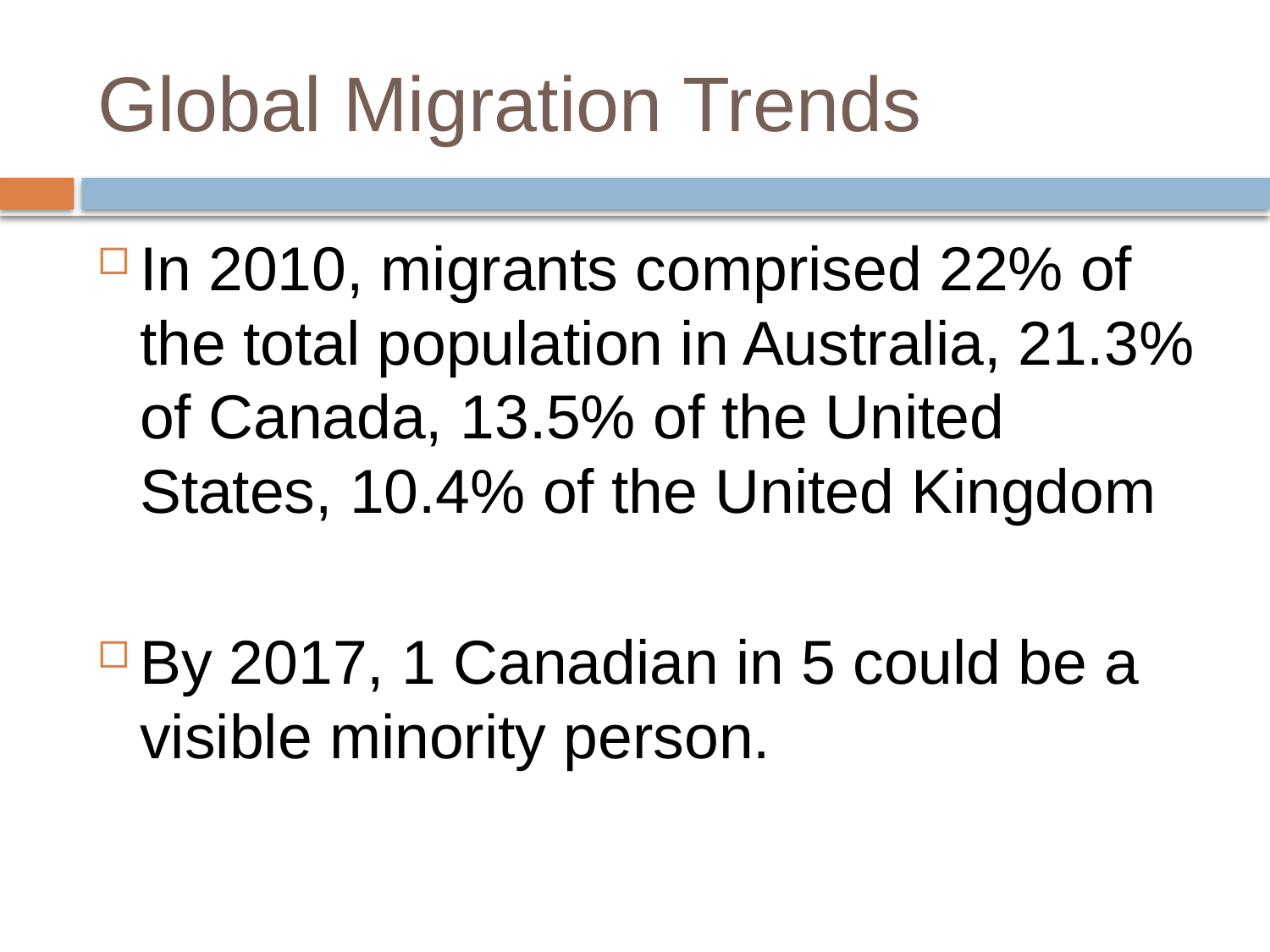

# Global Migration Trends
In 2010, migrants comprised 22% of the total population in Australia, 21.3% of Canada, 13.5% of the United States, 10.4% of the United Kingdom

By 2017, 1 Canadian in 5 could be a visible minority person.